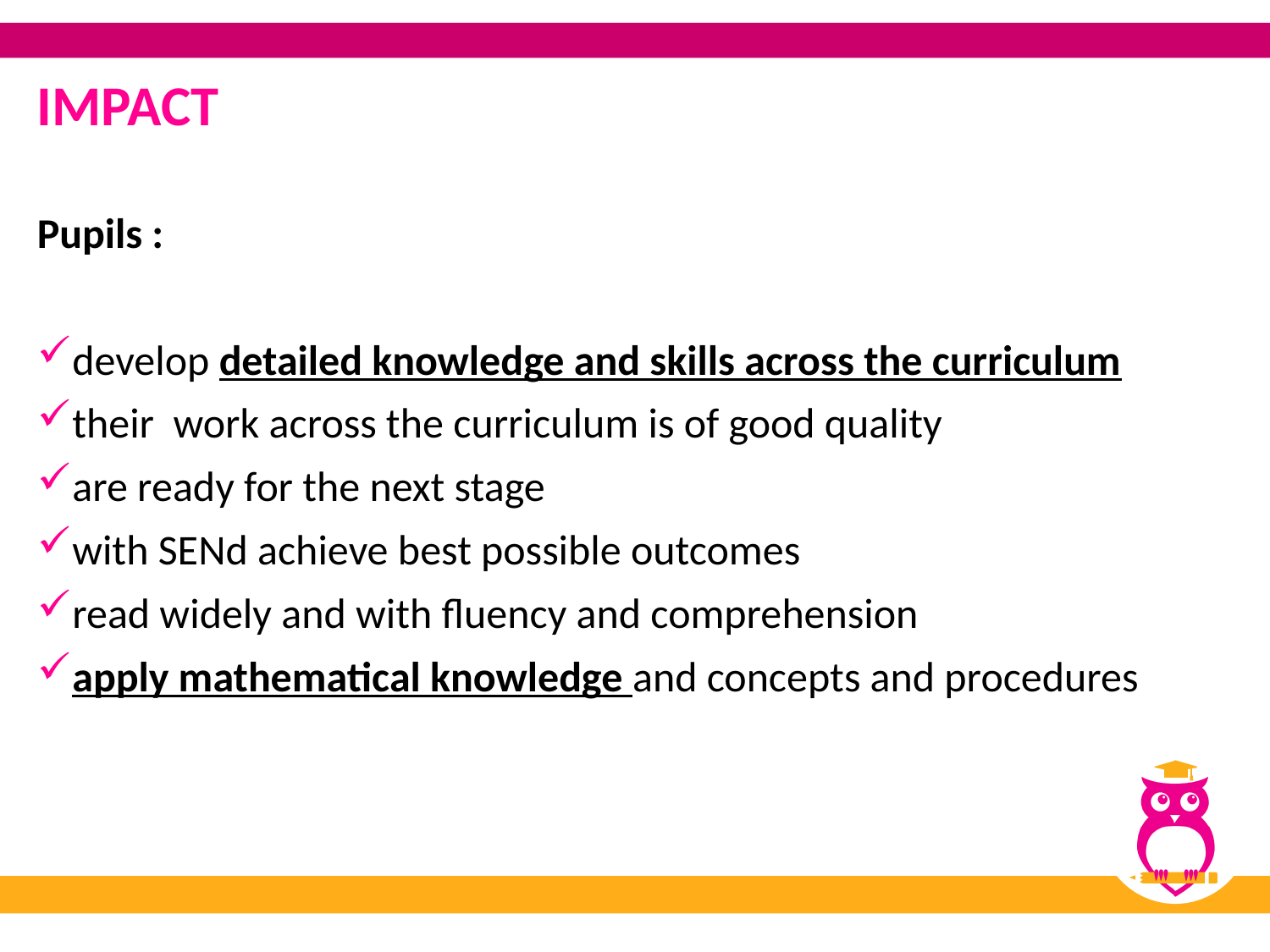

IMPACT

Pupils :

develop detailed knowledge and skills across the curriculum
their  work across the curriculum is of good quality
are ready for the next stage
with SENd achieve best possible outcomes
read widely and with fluency and comprehension
apply mathematical knowledge and concepts and procedures